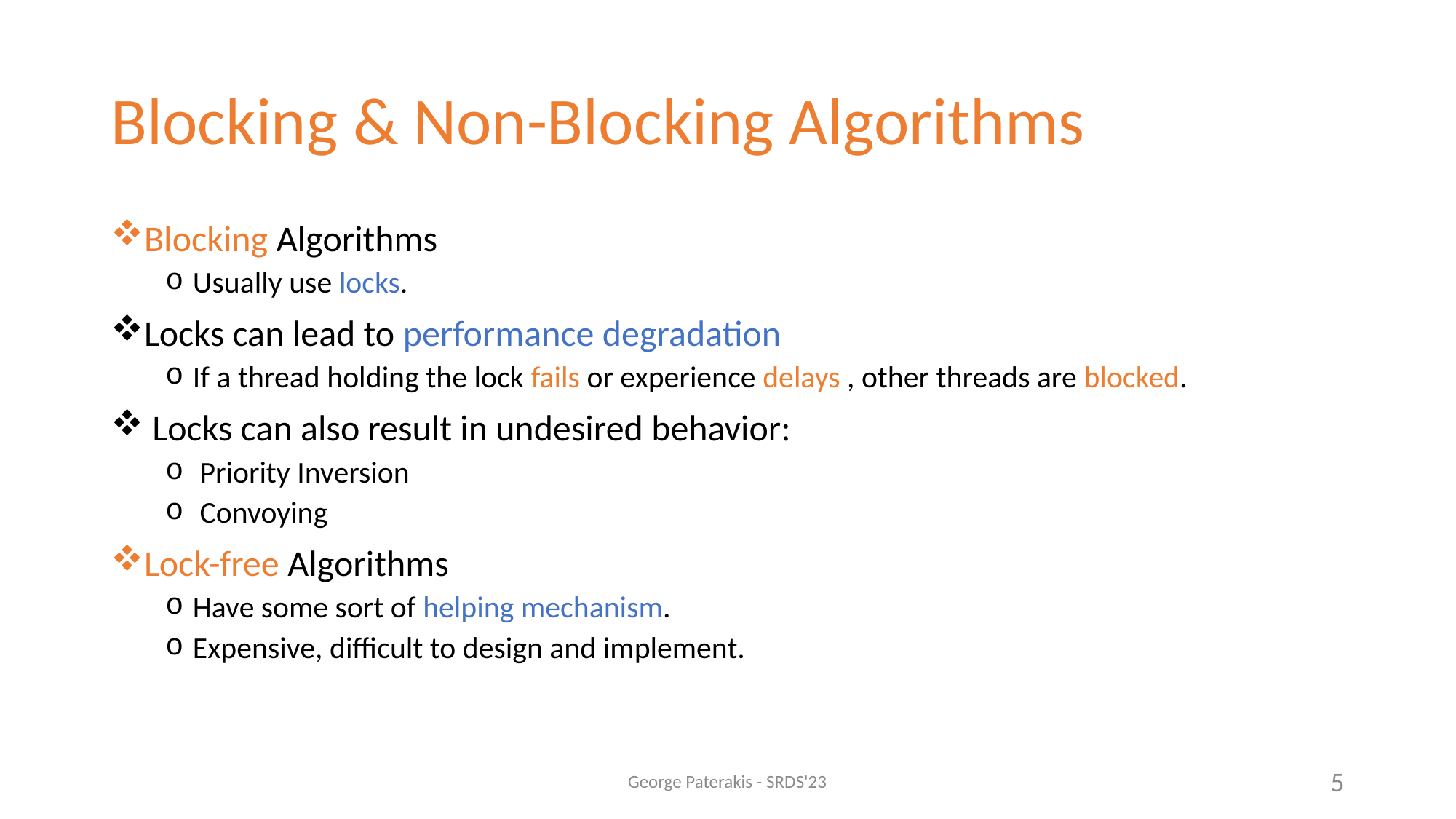

# Blocking & Non-Blocking Algorithms
Blocking Algorithms
Usually use locks.
Locks can lead to performance degradation
If a thread holding the lock fails or experience delays , other threads are blocked.
 Locks can also result in undesired behavior:
 Priority Inversion
 Convoying
Lock-free Algorithms
Have some sort of helping mechanism.
Expensive, difficult to design and implement.
George Paterakis - SRDS'23
5